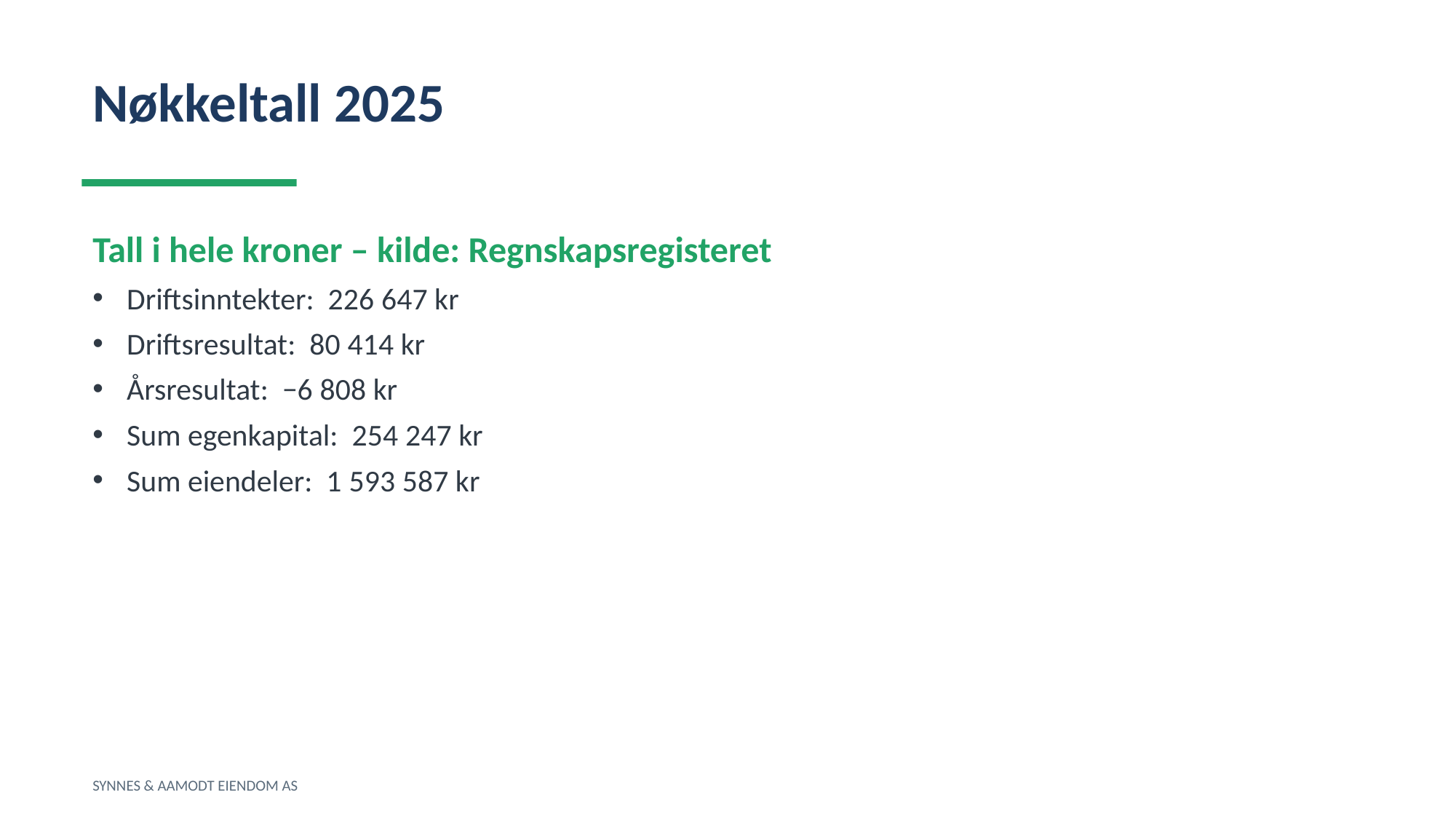

Nøkkeltall 2025

Tall i hele kroner – kilde: Regnskapsregisteret
Driftsinntekter:  226 647 kr
Driftsresultat:  80 414 kr
Årsresultat:  −6 808 kr
Sum egenkapital:  254 247 kr
Sum eiendeler:  1 593 587 kr
SYNNES & AAMODT EIENDOM AS